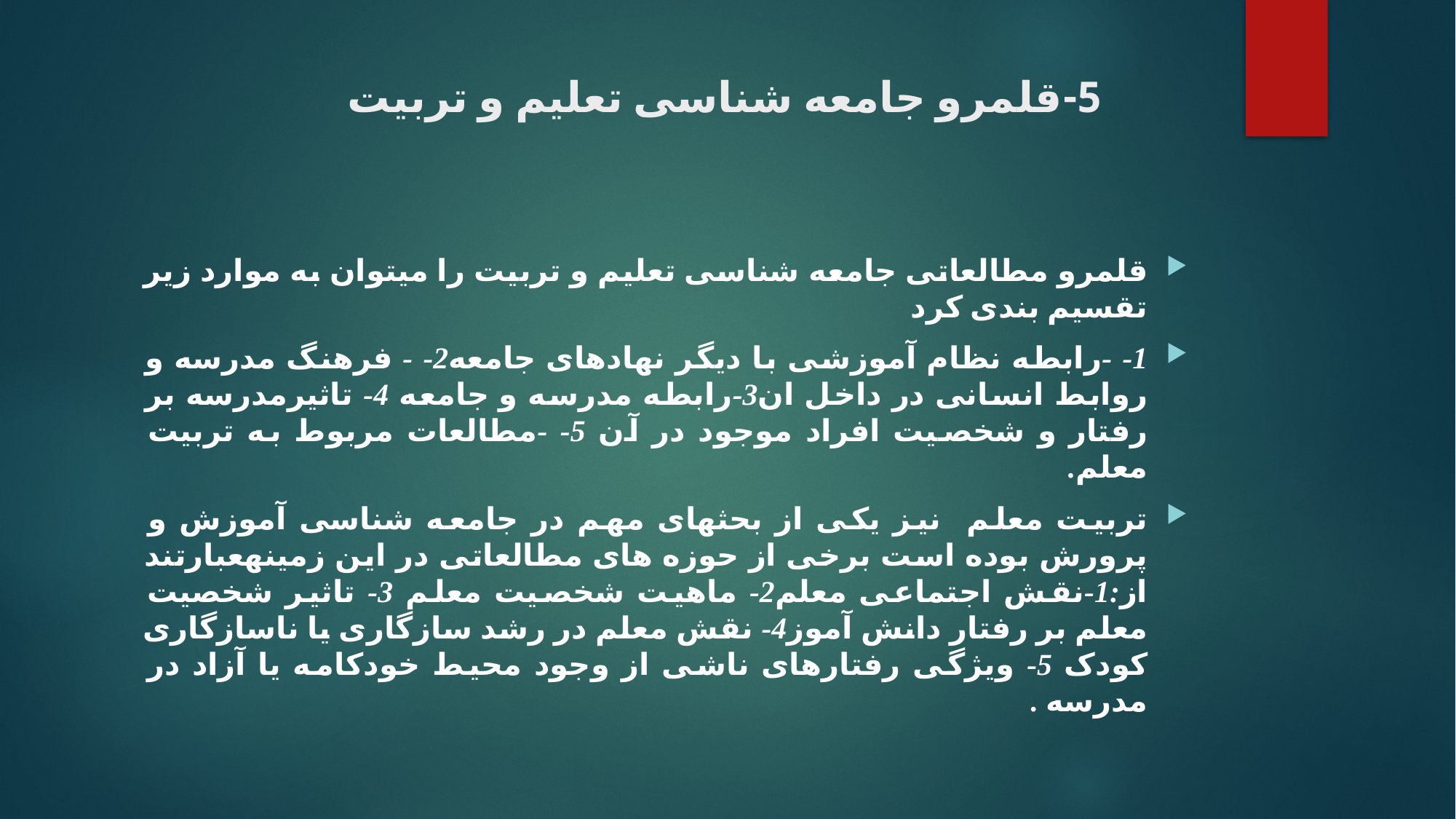

# 5-قلمرو جامعه شناسی تعلیم و تربیت
قلمرو مطالعاتی جامعه شناسی تعلیم و تربیت را میتوان به موارد زیر تقسیم بندی کرد
1- -رابطه نظام آموزشی با دیگر نهادهای جامعه2- - فرهنگ مدرسه و روابط انسانی در داخل ان3-رابطه مدرسه و جامعه 4- تاثیرمدرسه بر رفتار و شخصیت افراد موجود در آن 5- -مطالعات مربوط به تربیت معلم.
تربیت معلم  نیز یکی از بحثهای مهم در جامعه شناسی آموزش و پرورش بوده است برخی از حوزه های مطالعاتی در این زمینهعبارتند از:1-نقش اجتماعی معلم2- ماهیت شخصیت معلم 3- تاثیر شخصیت معلم بر رفتار دانش آموز4- نقش معلم در رشد سازگاری یا ناسازگاری کودک 5- ویژگی رفتارهای ناشی از وجود محیط خودکامه یا آزاد در مدرسه .